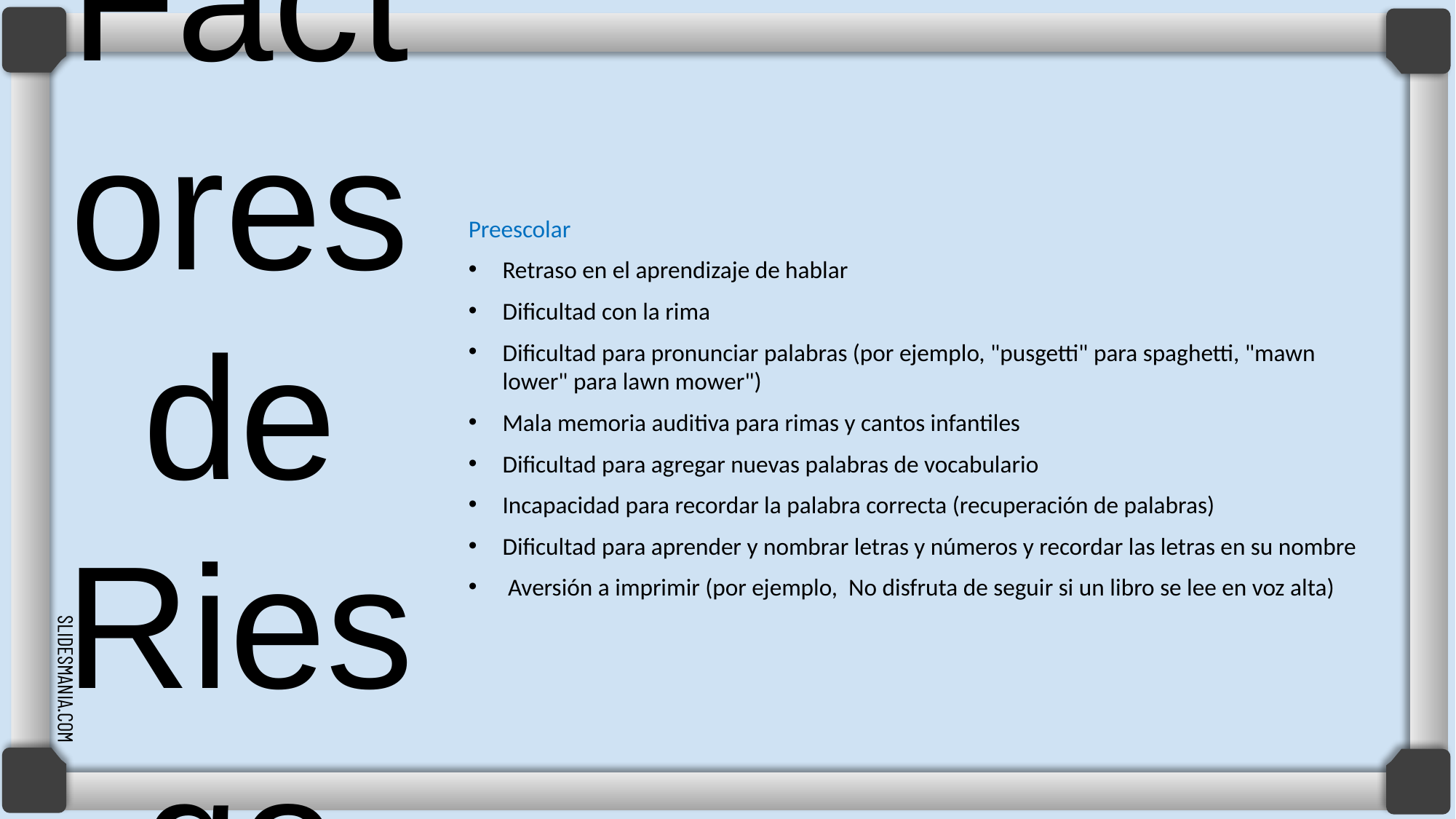

# Factores de Riesgo
Preescolar
Retraso en el aprendizaje de hablar
Dificultad con la rima
Dificultad para pronunciar palabras (por ejemplo, "pusgetti" para spaghetti, "mawn lower" para lawn mower")
Mala memoria auditiva para rimas y cantos infantiles
Dificultad para agregar nuevas palabras de vocabulario
Incapacidad para recordar la palabra correcta (recuperación de palabras)
Dificultad para aprender y nombrar letras y números y recordar las letras en su nombre
 Aversión a imprimir (por ejemplo,  No disfruta de seguir si un libro se lee en voz alta)